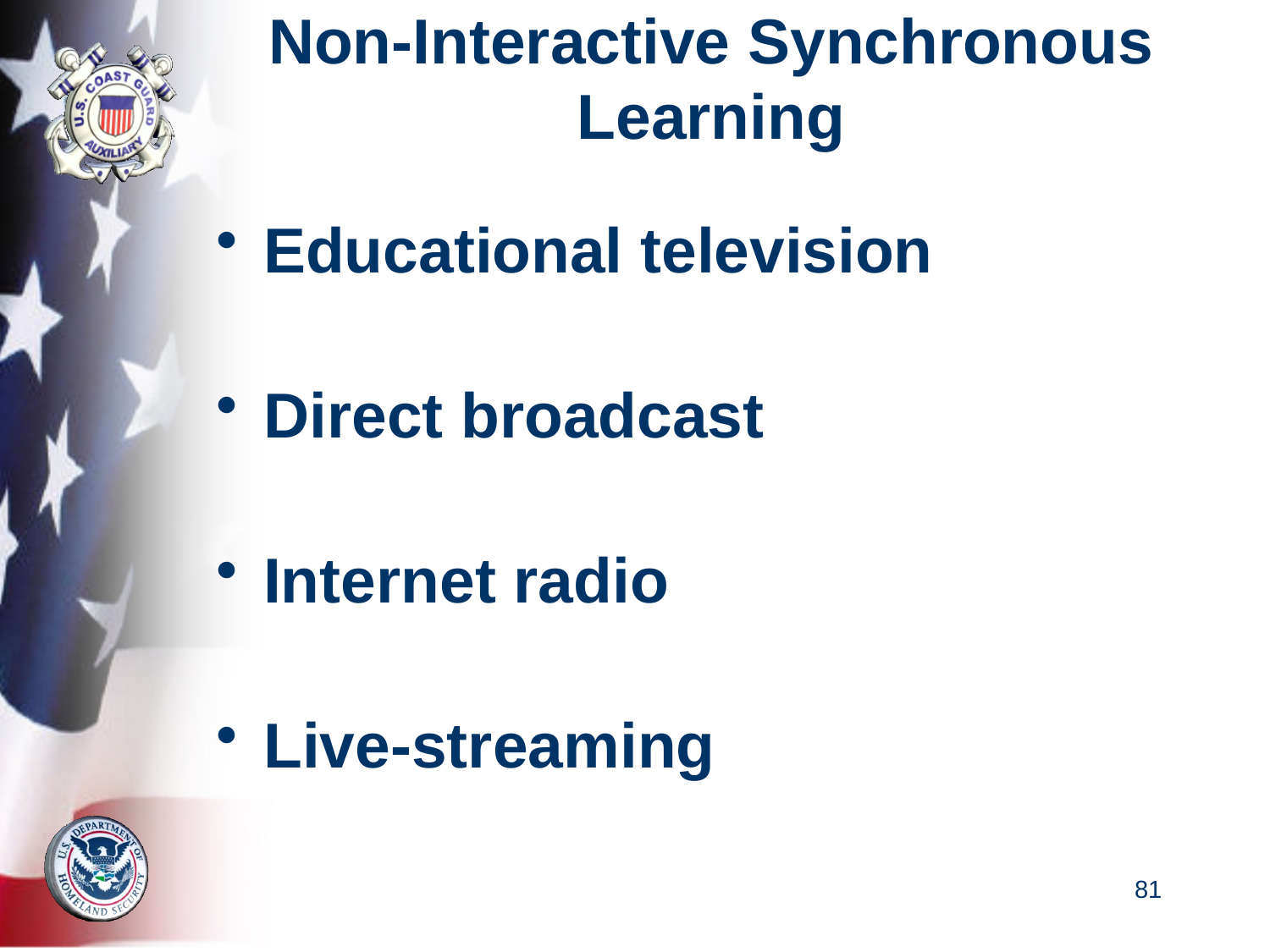

# Non-Interactive Synchronous Learning
Educational television
Direct broadcast
Internet radio
Live-streaming
81